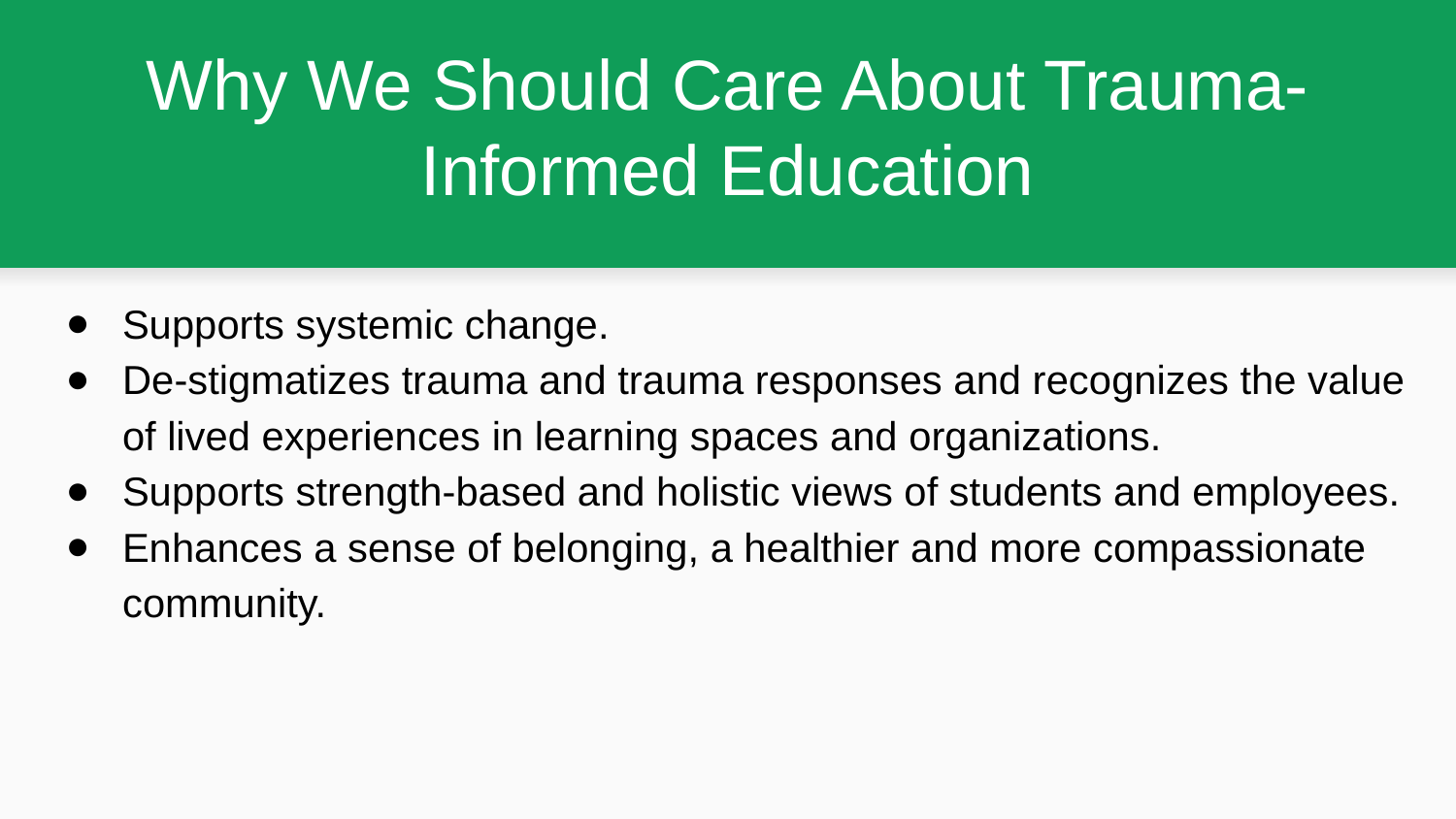

# Why We Should Care About Trauma-Informed Education
Supports systemic change.
De-stigmatizes trauma and trauma responses and recognizes the value of lived experiences in learning spaces and organizations.
Supports strength-based and holistic views of students and employees.
Enhances a sense of belonging, a healthier and more compassionate community.